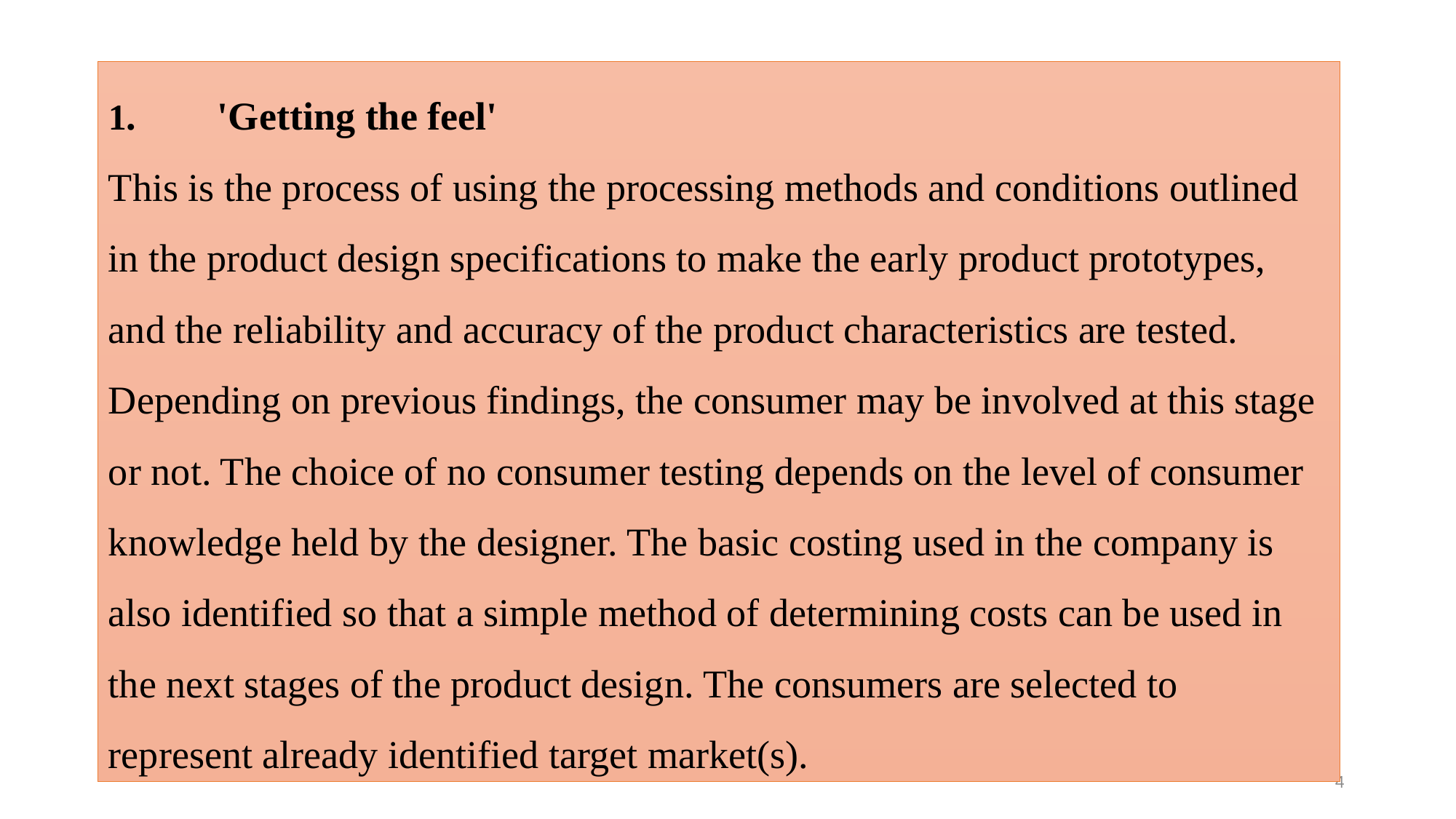

1.	'Getting the feel'
This is the process of using the processing methods and conditions outlined in the product design specifications to make the early product prototypes, and the reliability and accuracy of the product characteristics are tested. Depending on previous findings, the consumer may be involved at this stage or not. The choice of no consumer testing depends on the level of consumer knowledge held by the designer. The basic costing used in the company is also identified so that a simple method of determining costs can be used in the next stages of the product design. The consumers are selected to represent already identified target market(s).
4